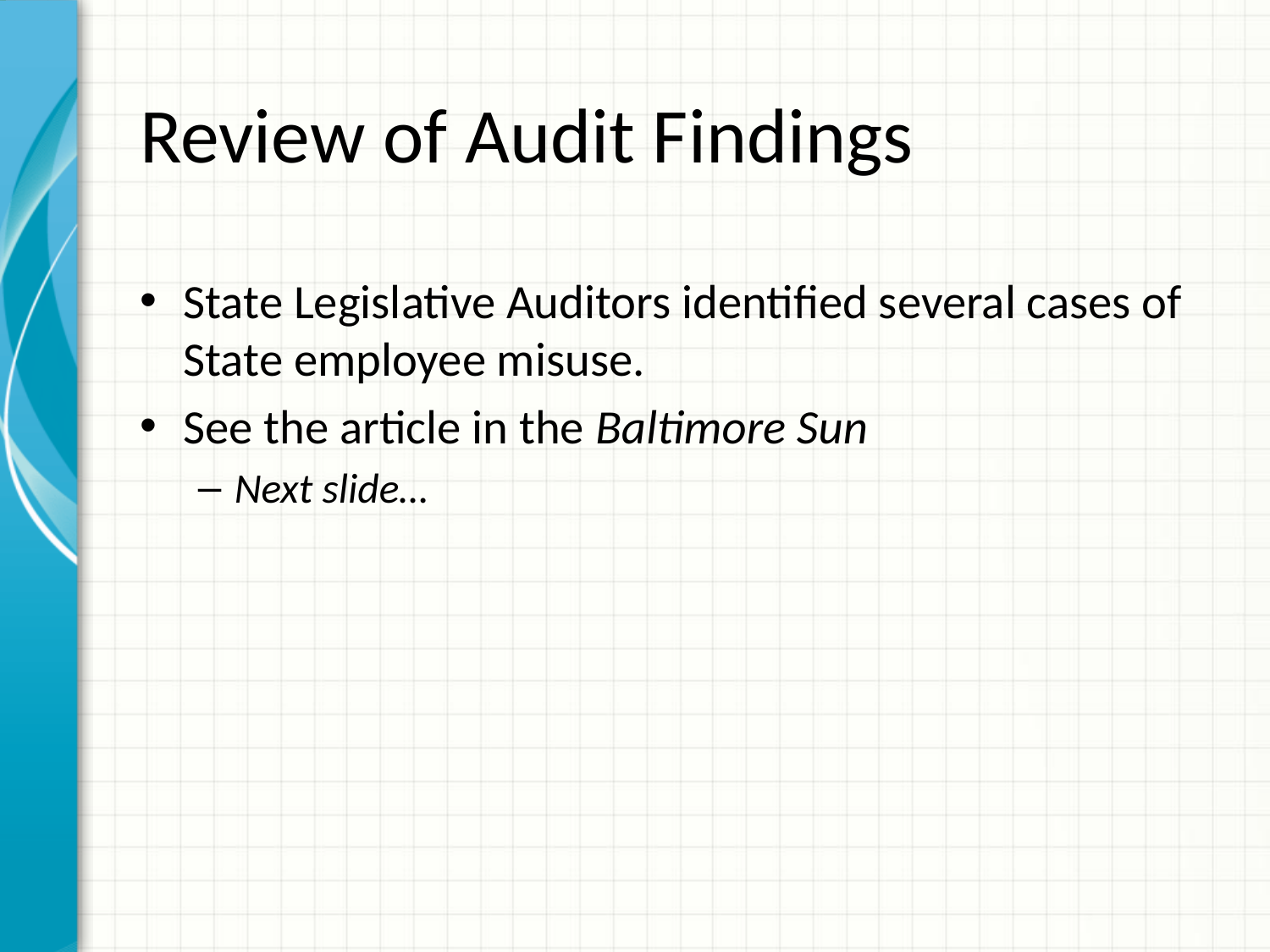

# Review of Audit Findings
State Legislative Auditors identified several cases of State employee misuse.
See the article in the Baltimore Sun
Next slide…